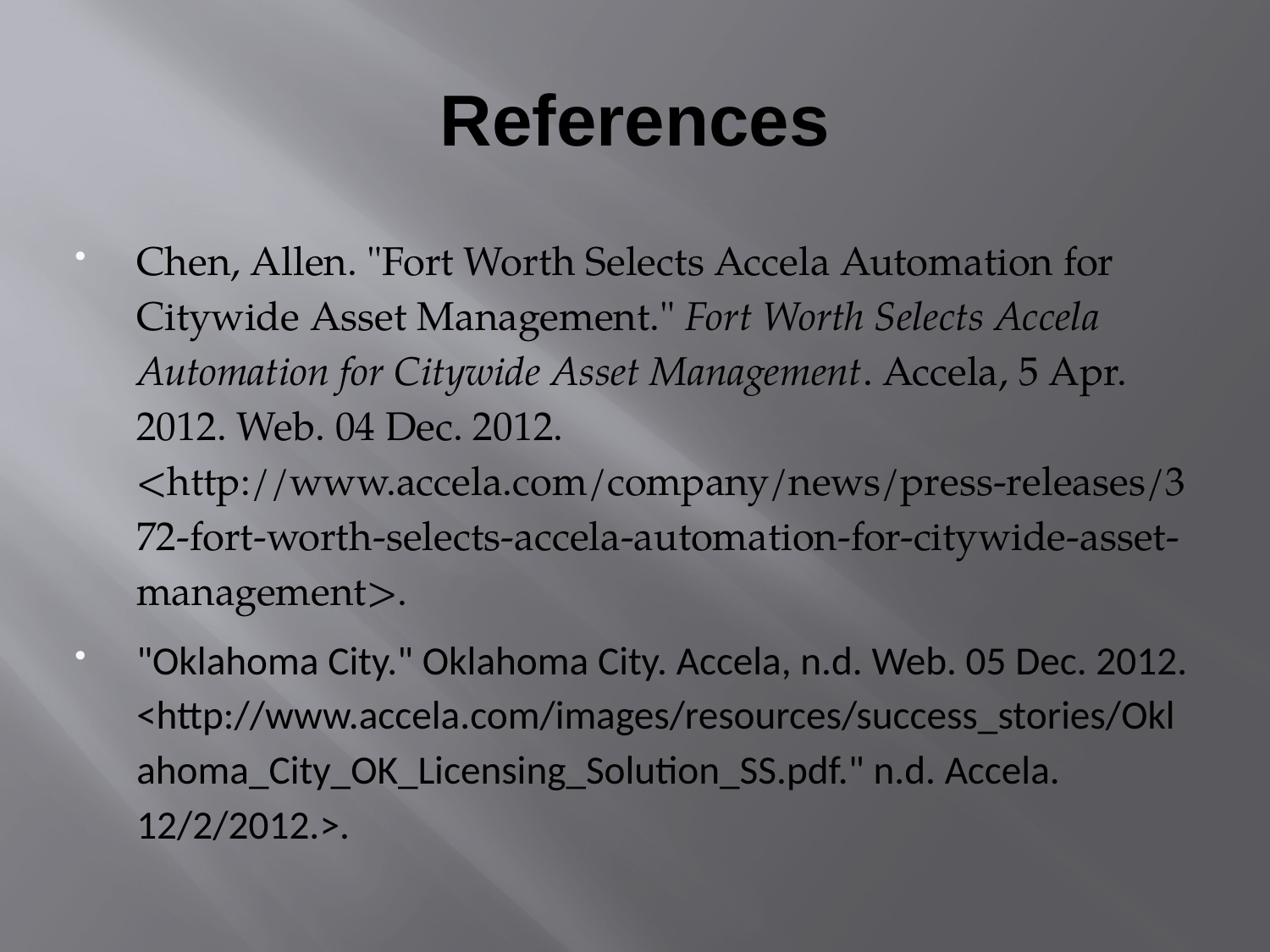

# References
Chen, Allen. "Fort Worth Selects Accela Automation for Citywide Asset Management." Fort Worth Selects Accela Automation for Citywide Asset Management. Accela, 5 Apr. 2012. Web. 04 Dec. 2012. <http://www.accela.com/company/news/press-releases/372-fort-worth-selects-accela-automation-for-citywide-asset-management>.
"Oklahoma City." Oklahoma City. Accela, n.d. Web. 05 Dec. 2012. <http://www.accela.com/images/resources/success_stories/Oklahoma_City_OK_Licensing_Solution_SS.pdf." n.d. Accela. 12/2/2012.>.